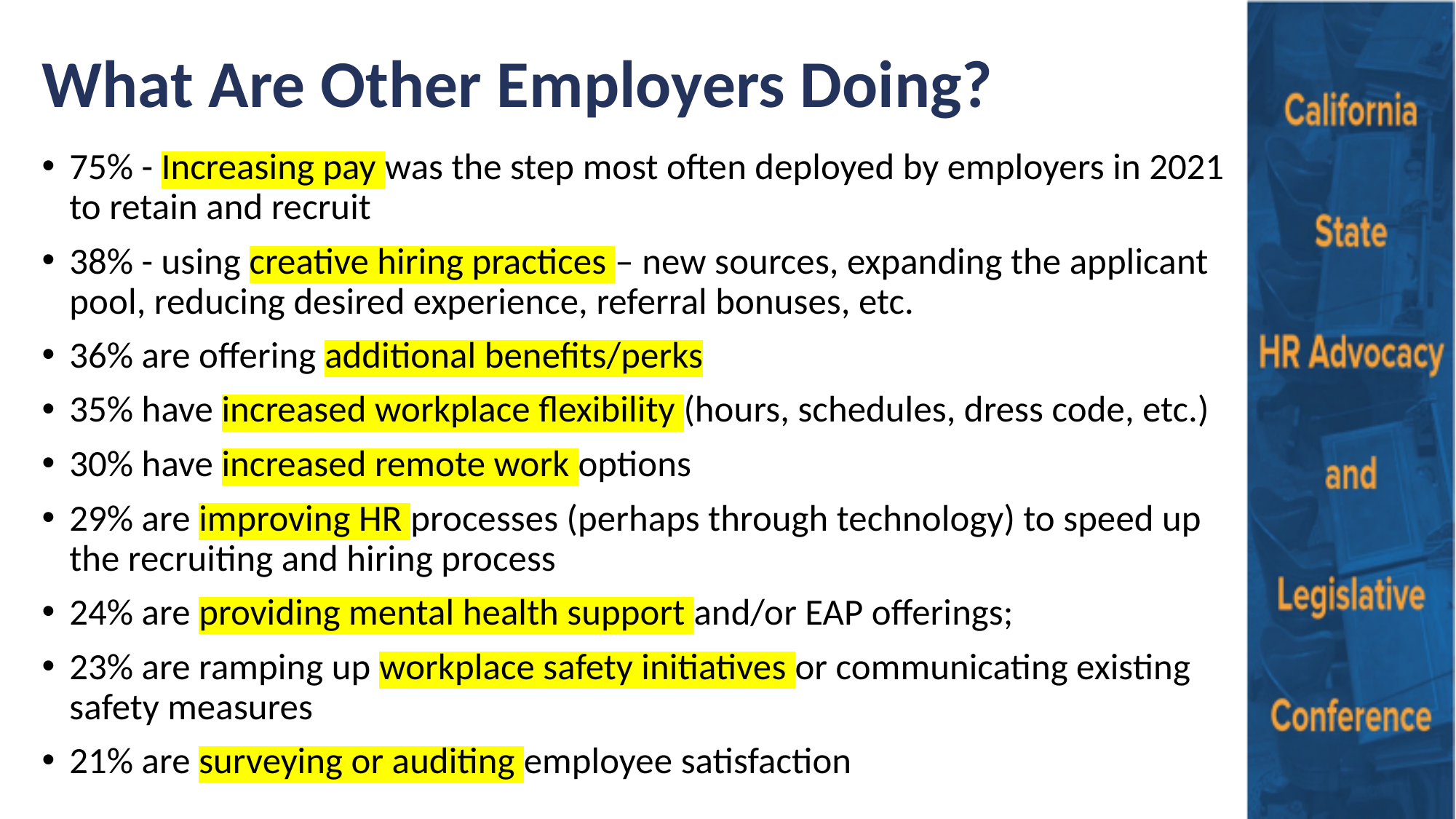

# What Are Other Employers Doing?
75% - Increasing pay was the step most often deployed by employers in 2021 to retain and recruit
38% - using creative hiring practices – new sources, expanding the applicant pool, reducing desired experience, referral bonuses, etc.
36% are offering additional benefits/perks
35% have increased workplace flexibility (hours, schedules, dress code, etc.)
30% have increased remote work options
29% are improving HR processes (perhaps through technology) to speed up the recruiting and hiring process
24% are providing mental health support and/or EAP offerings;
23% are ramping up workplace safety initiatives or communicating existing safety measures
21% are surveying or auditing employee satisfaction